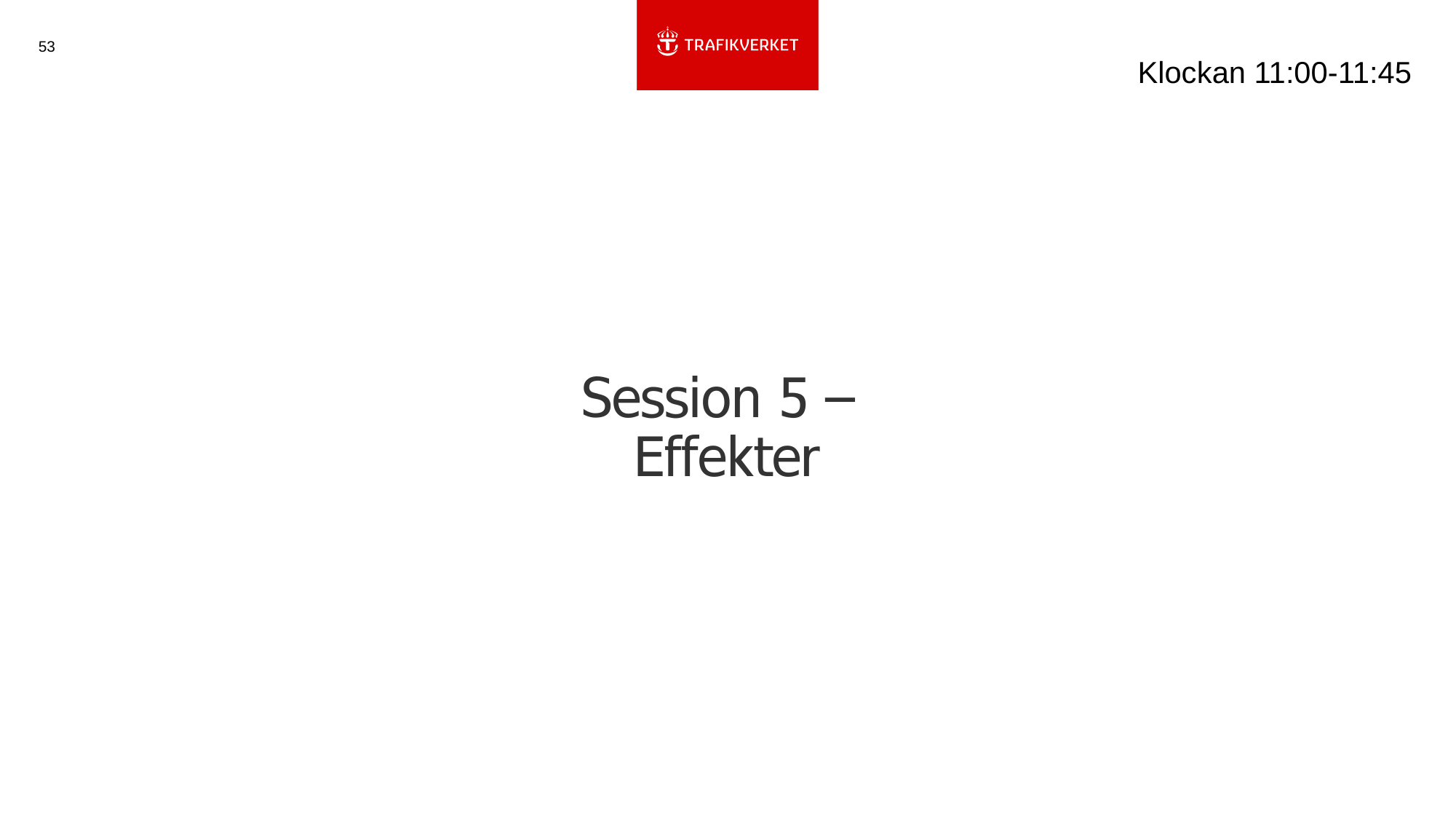

53
Klockan 11:00-11:45
# Session 5 – Effekter